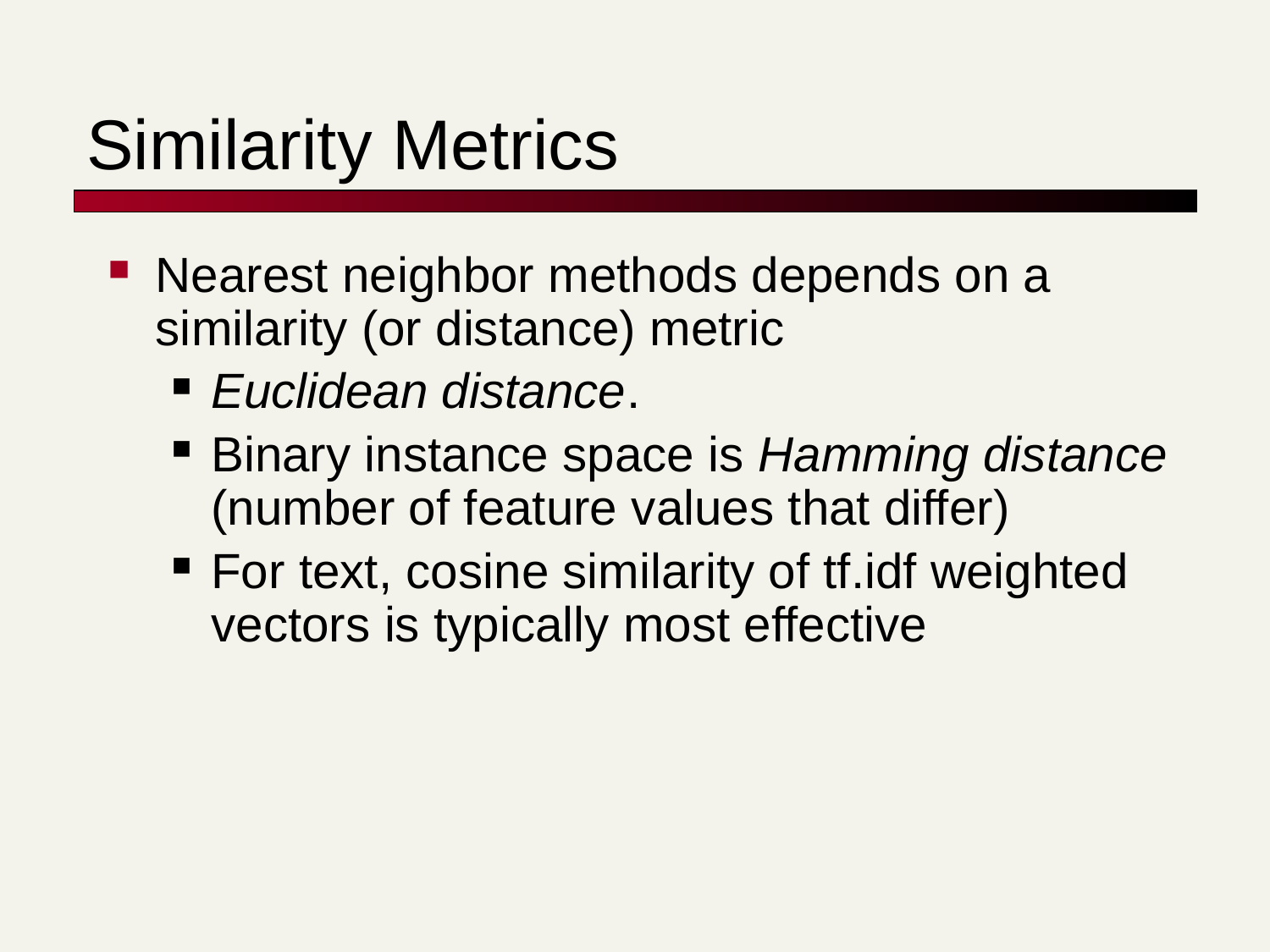

# Similarity Metrics
Nearest neighbor methods depends on a similarity (or distance) metric
Euclidean distance.
Binary instance space is Hamming distance (number of feature values that differ)
For text, cosine similarity of tf.idf weighted vectors is typically most effective